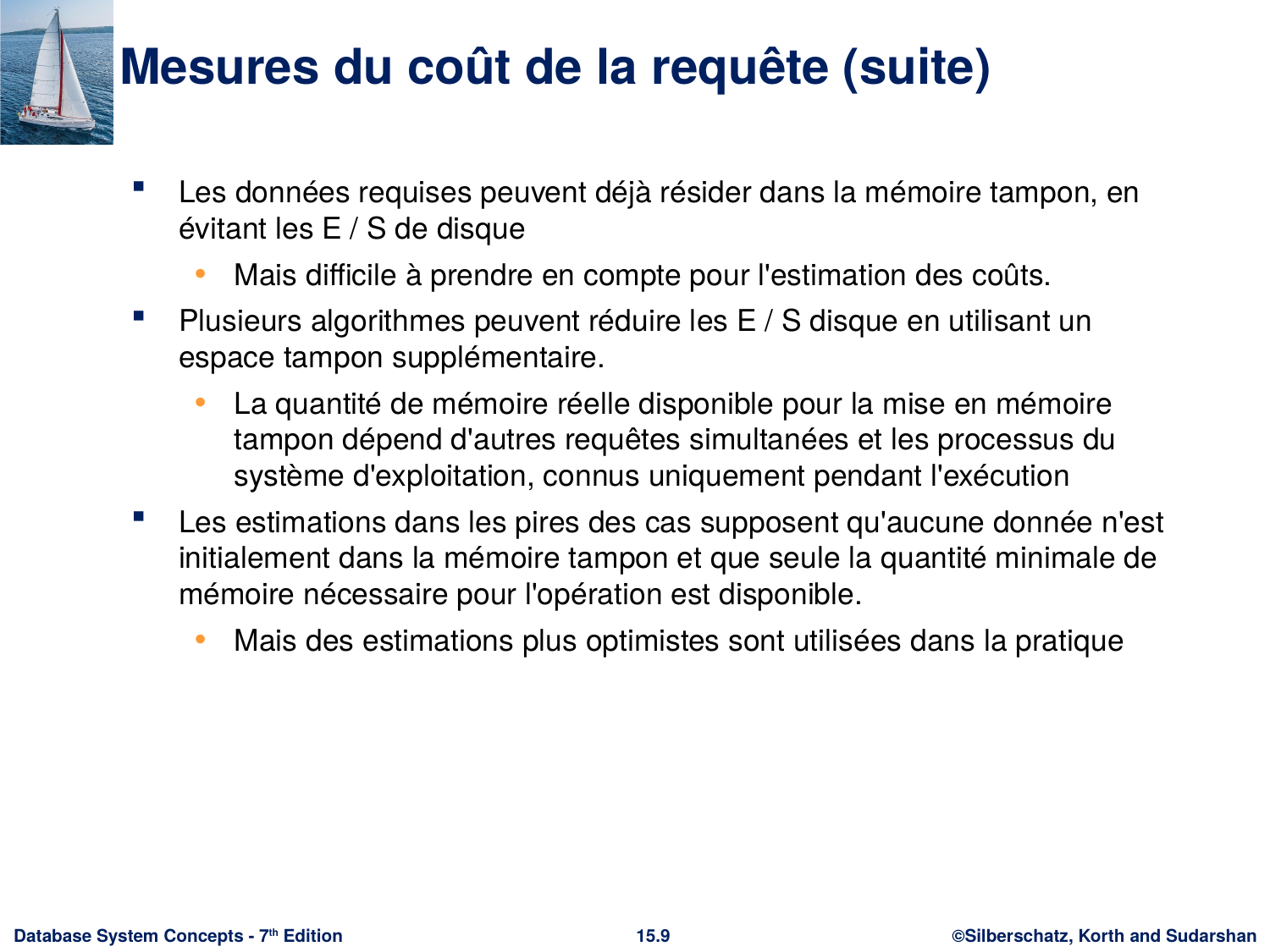

# Mesures du coût de la requête (suite)
Les données requises peuvent déjà résider dans la mémoire tampon, en évitant les E / S de disque
Mais difficile à prendre en compte pour l'estimation des coûts.
Plusieurs algorithmes peuvent réduire les E / S disque en utilisant un espace tampon supplémentaire.
La quantité de mémoire réelle disponible pour la mise en mémoire tampon dépend d'autres requêtes simultanées et les processus du système d'exploitation, connus uniquement pendant l'exécution
Les estimations dans les pires des cas supposent qu'aucune donnée n'est initialement dans la mémoire tampon et que seule la quantité minimale de mémoire nécessaire pour l'opération est disponible.
Mais des estimations plus optimistes sont utilisées dans la pratique